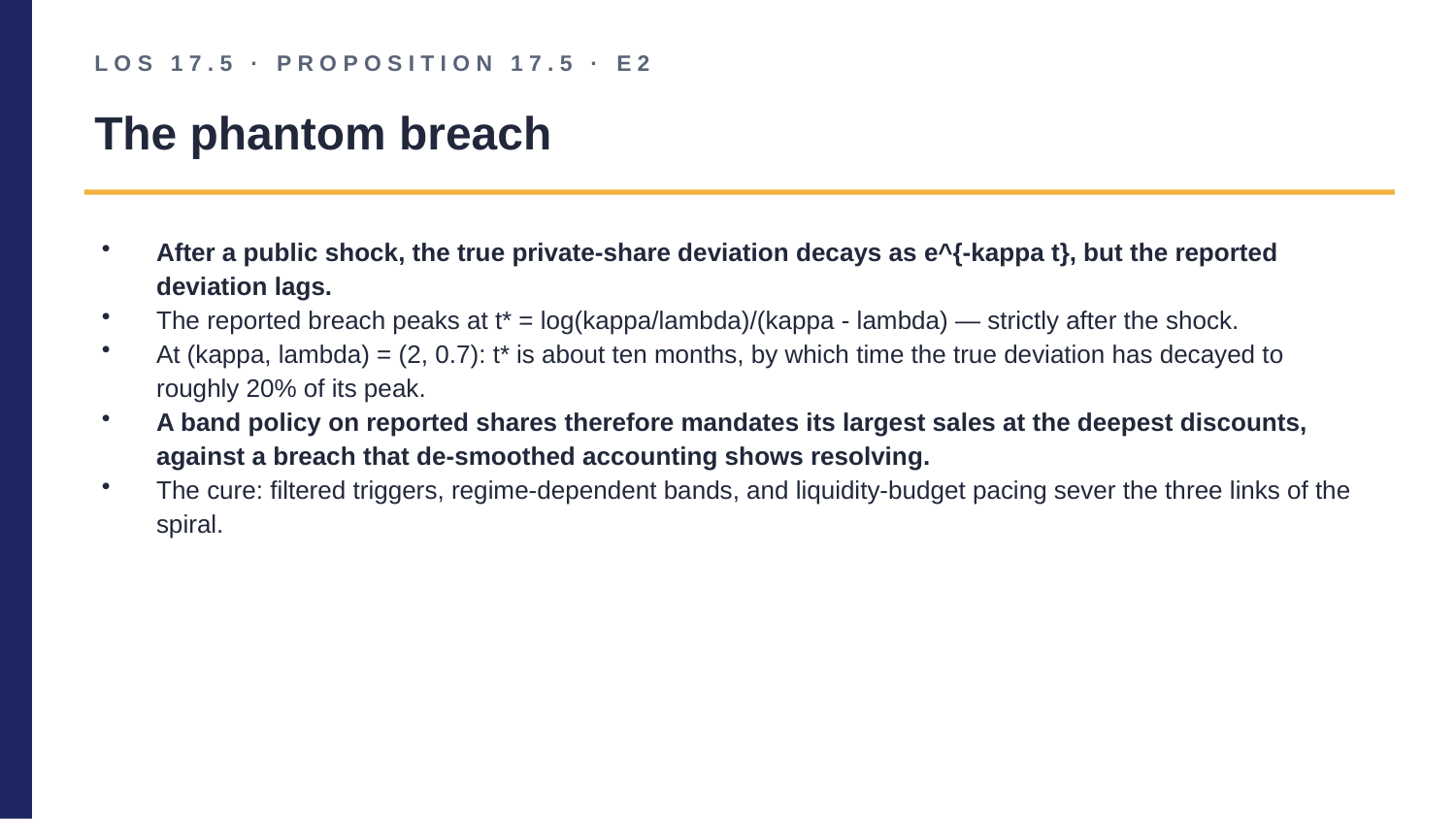

LOS 17.5 · PROPOSITION 17.5 · E2
The phantom breach

After a public shock, the true private-share deviation decays as e^{-kappa t}, but the reported deviation lags.
The reported breach peaks at t* = log(kappa/lambda)/(kappa - lambda) — strictly after the shock.
At (kappa, lambda) = (2, 0.7): t* is about ten months, by which time the true deviation has decayed to roughly 20% of its peak.
A band policy on reported shares therefore mandates its largest sales at the deepest discounts, against a breach that de-smoothed accounting shows resolving.
The cure: filtered triggers, regime-dependent bands, and liquidity-budget pacing sever the three links of the spiral.